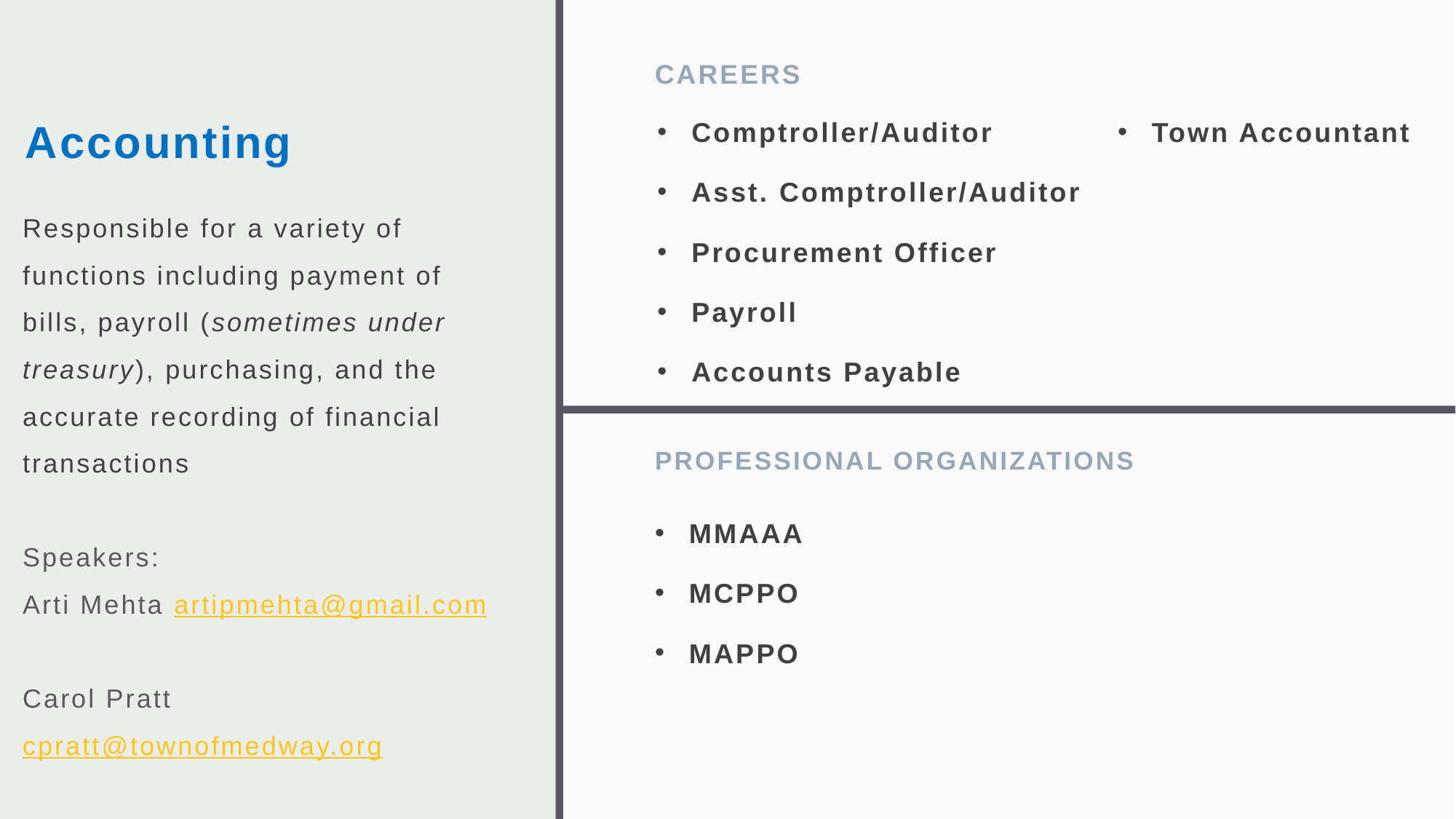

Careers
# Accounting
Comptroller/Auditor
Asst. Comptroller/Auditor
Procurement Officer
Payroll
Accounts Payable

Town Accountant

Responsible for a variety of functions including payment of bills, payroll (sometimes under treasury), purchasing, and the accurate recording of financial transactions

Speakers:
Arti Mehta artipmehta@gmail.com

Carol Pratt
cpratt@townofmedway.org

Professional organizations
MMAAA
MCPPO
MAPPO